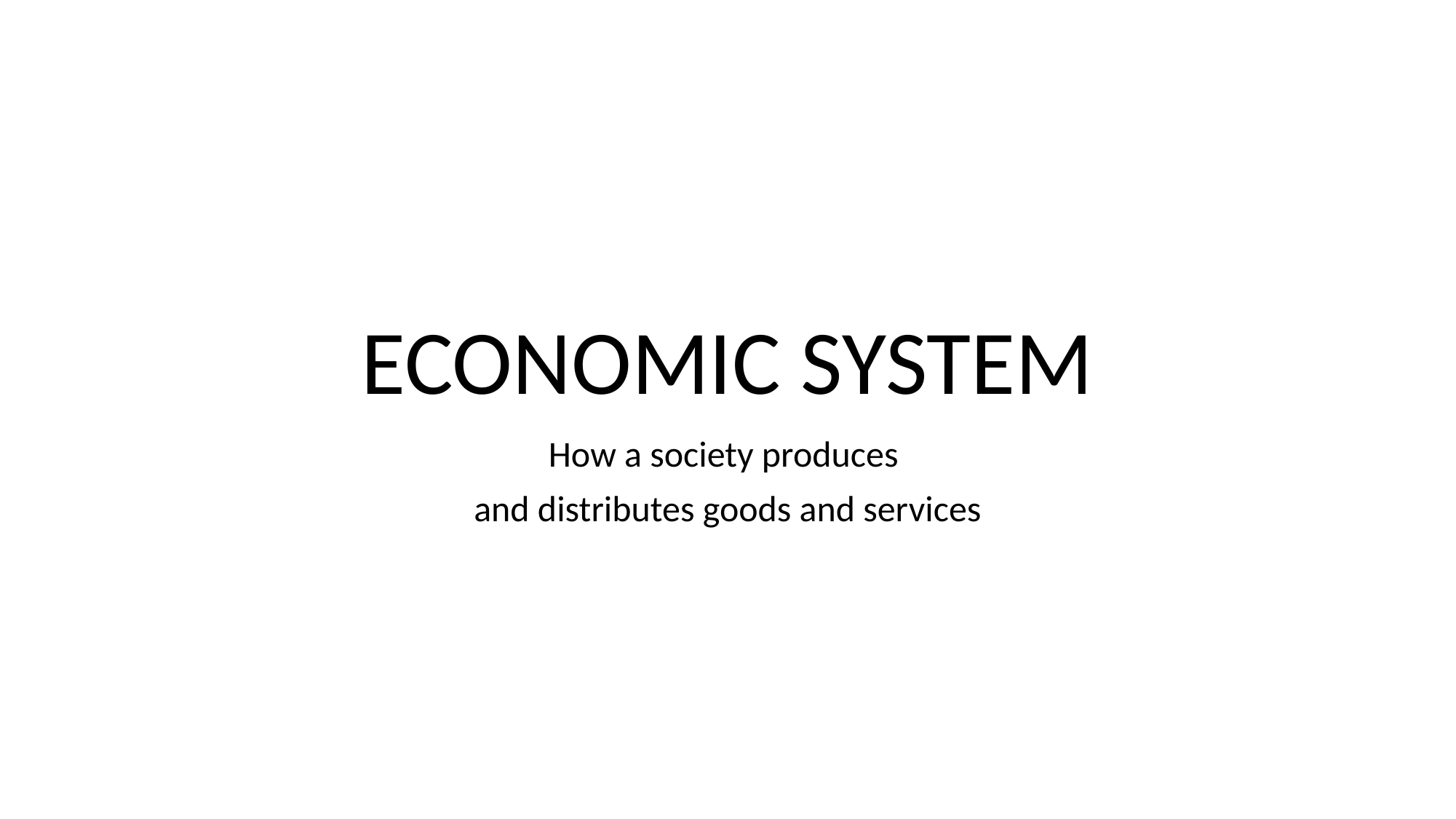

# ECONOMIC SYSTEM
How a society produces
and distributes goods and services